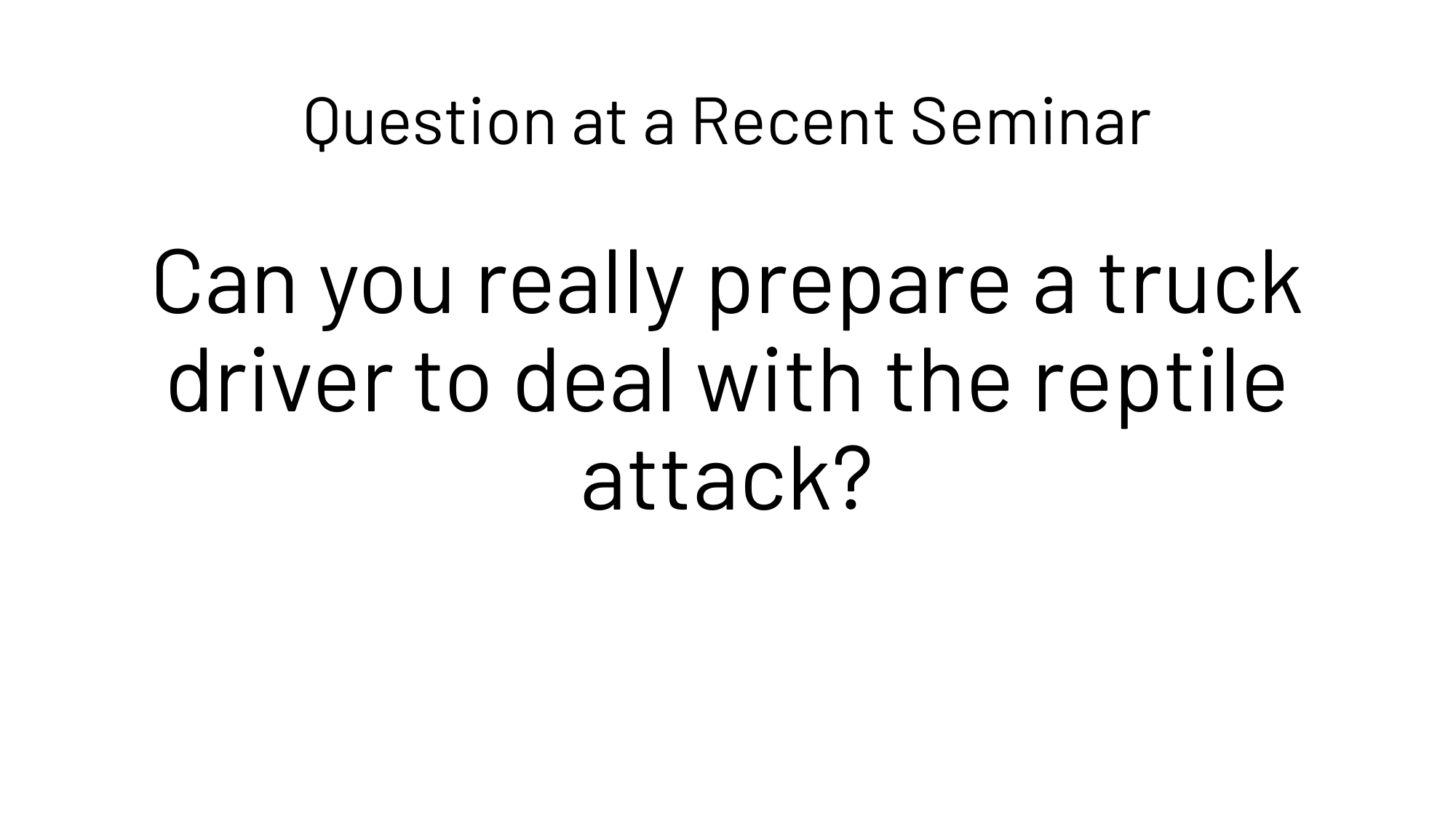

# Question at a Recent Seminar

Can you really prepare a truck driver to deal with the reptile attack?